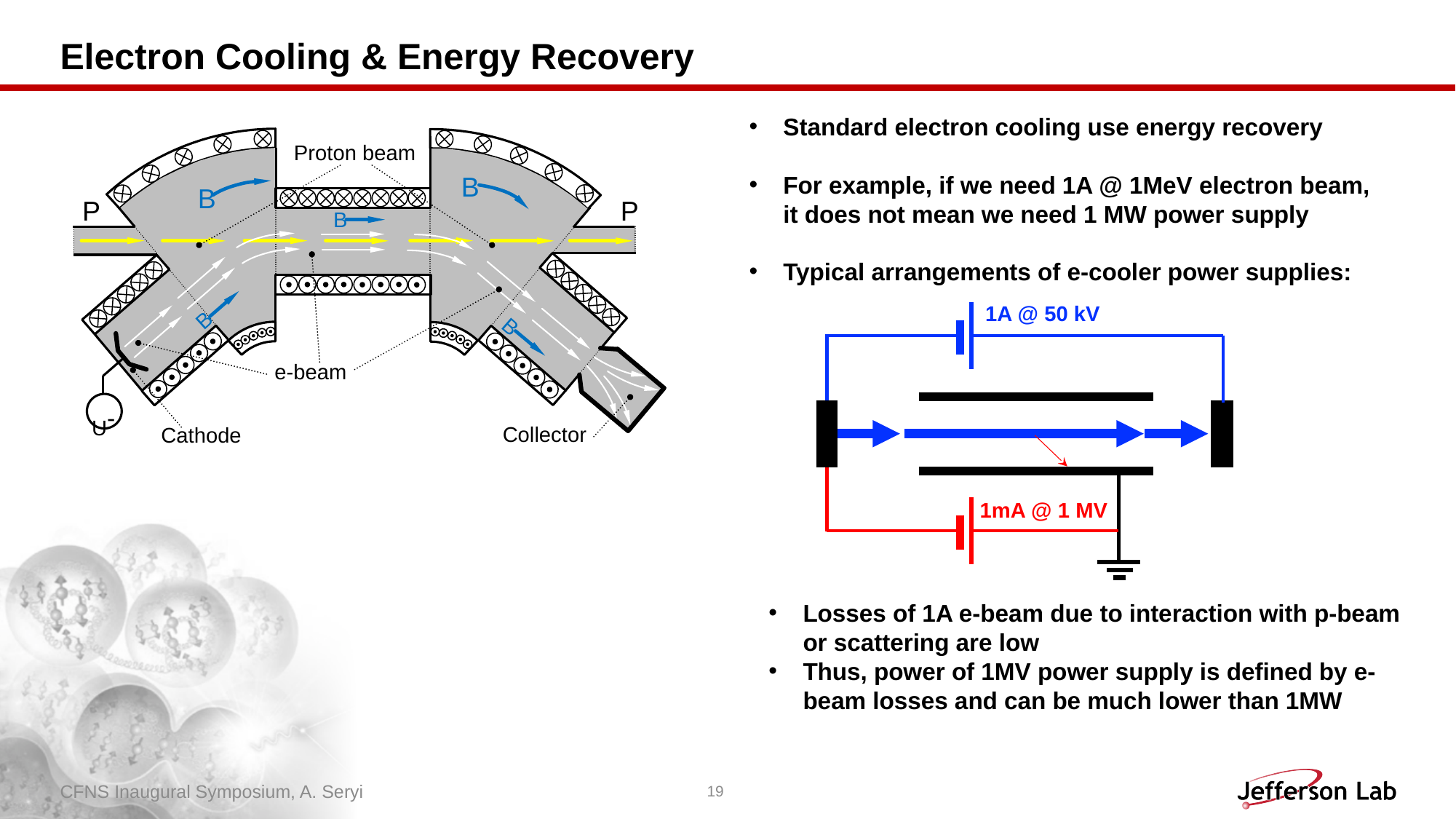

# Electron Cooling & Energy Recovery
Standard electron cooling use energy recovery

For example, if we need 1A @ 1MeV electron beam, it does not mean we need 1 MW power supply

Typical arrangements of e-cooler power supplies:

Proton beam

B
B

P
P

B

B
B

U-

e-beam

Collector
Cathode
1A @ 50 kV

1mA @ 1 MV
Losses of 1A e-beam due to interaction with p-beam or scattering are low
Thus, power of 1MV power supply is defined by e-beam losses and can be much lower than 1MW
CFNS Inaugural Symposium, A. Seryi
19